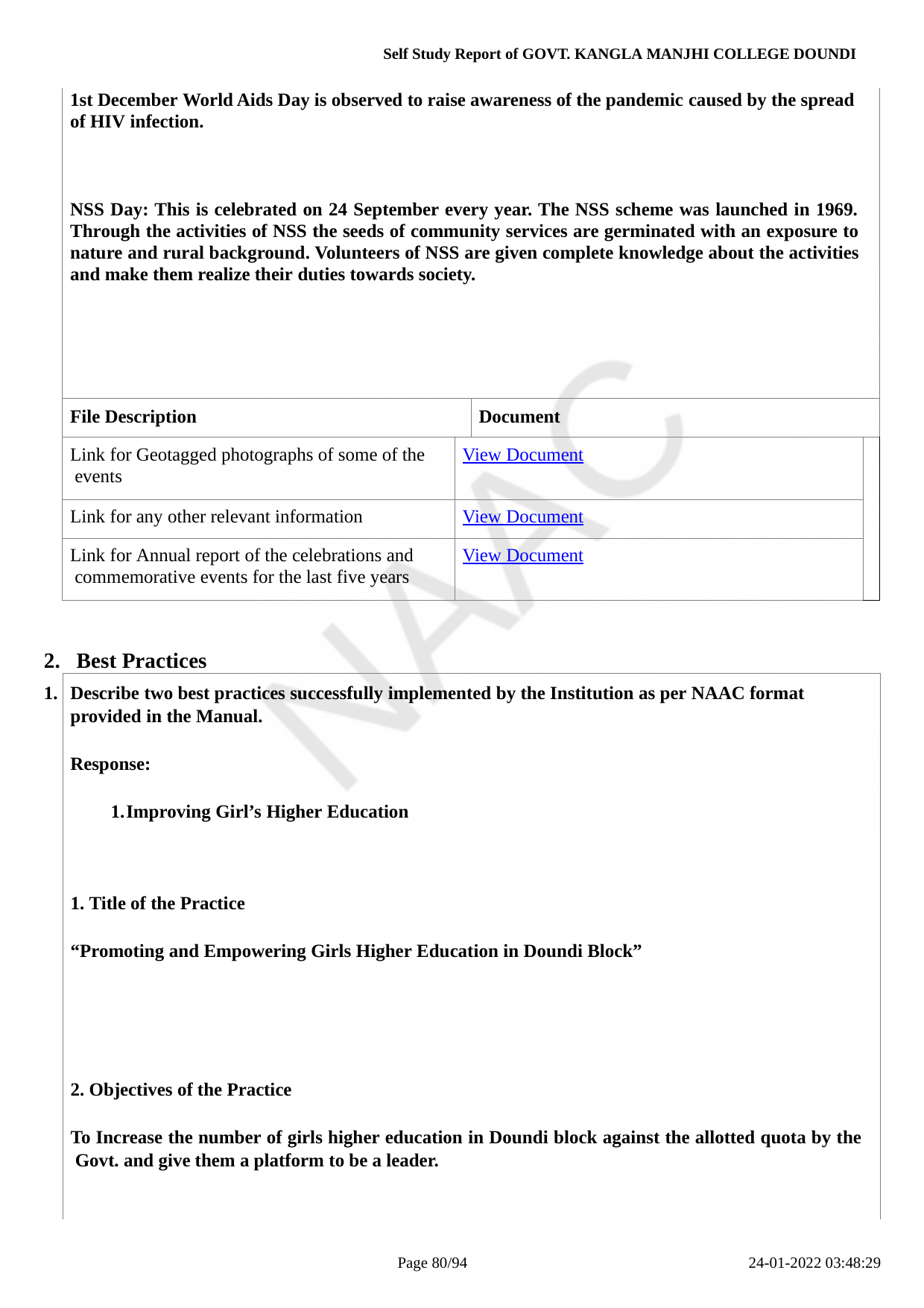

Self Study Report of GOVT. KANGLA MANJHI COLLEGE DOUNDI
| 1st December World Aids Day is observed to raise awareness of the pandemic caused by the spread of HIV infection. NSS Day: This is celebrated on 24 September every year. The NSS scheme was launched in 1969. Through the activities of NSS the seeds of community services are germinated with an exposure to nature and rural background. Volunteers of NSS are given complete knowledge about the activities and make them realize their duties towards society. |  |  |  |
| --- | --- | --- | --- |
| File Description |  | Document |  |
| Link for Geotagged photographs of some of the events | View Document |  |  |
| Link for any other relevant information | View Document |  |  |
| Link for Annual report of the celebrations and commemorative events for the last five years | View Document |  |  |
Best Practices
Describe two best practices successfully implemented by the Institution as per NAAC format  provided in the Manual.

Response:

Improving Girl’s Higher Education

1. Title of the Practice

“Promoting and Empowering Girls Higher Education in Doundi Block”
2. Objectives of the Practice

To Increase the number of girls higher education in Doundi block against the allotted quota by the  Govt. and give them a platform to be a leader.
Page 80/94
24-01-2022 03:48:29